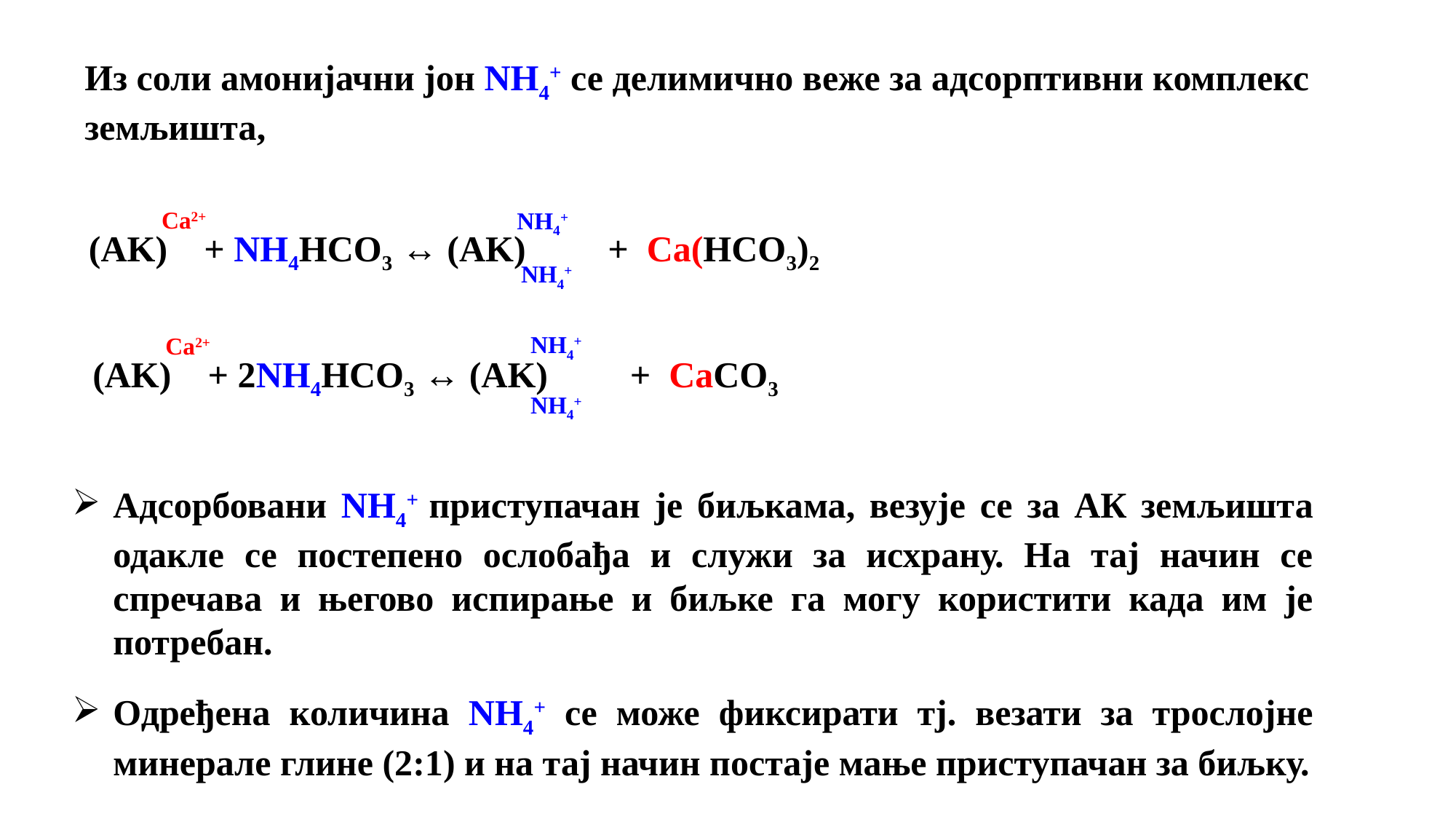

Из соли амонијачни јон NH4+ се делимично веже за адсорптивни комплекс земљишта,
    NH4+
Ca2+
(AK)    + NH4HCO3 ↔ (AK)         +  Ca(HCO3)2
NH4+
    NH4+
Ca2+
(AK)    + 2NH4HCO3 ↔ (AK)         +  CaCO3
NH4+
Адсорбовани NH4+ приступачан је биљкама, везује се за АК земљишта одакле се постепено ослобађа и служи за исхрану. На тај начин се спречава и његово испирање и биљке га могу користити када им је потребан.
Одређена количина NH4+ се може фиксирати тј. везати за трослојне минерале глине (2:1) и на тај начин постаје мање приступачан за биљку.